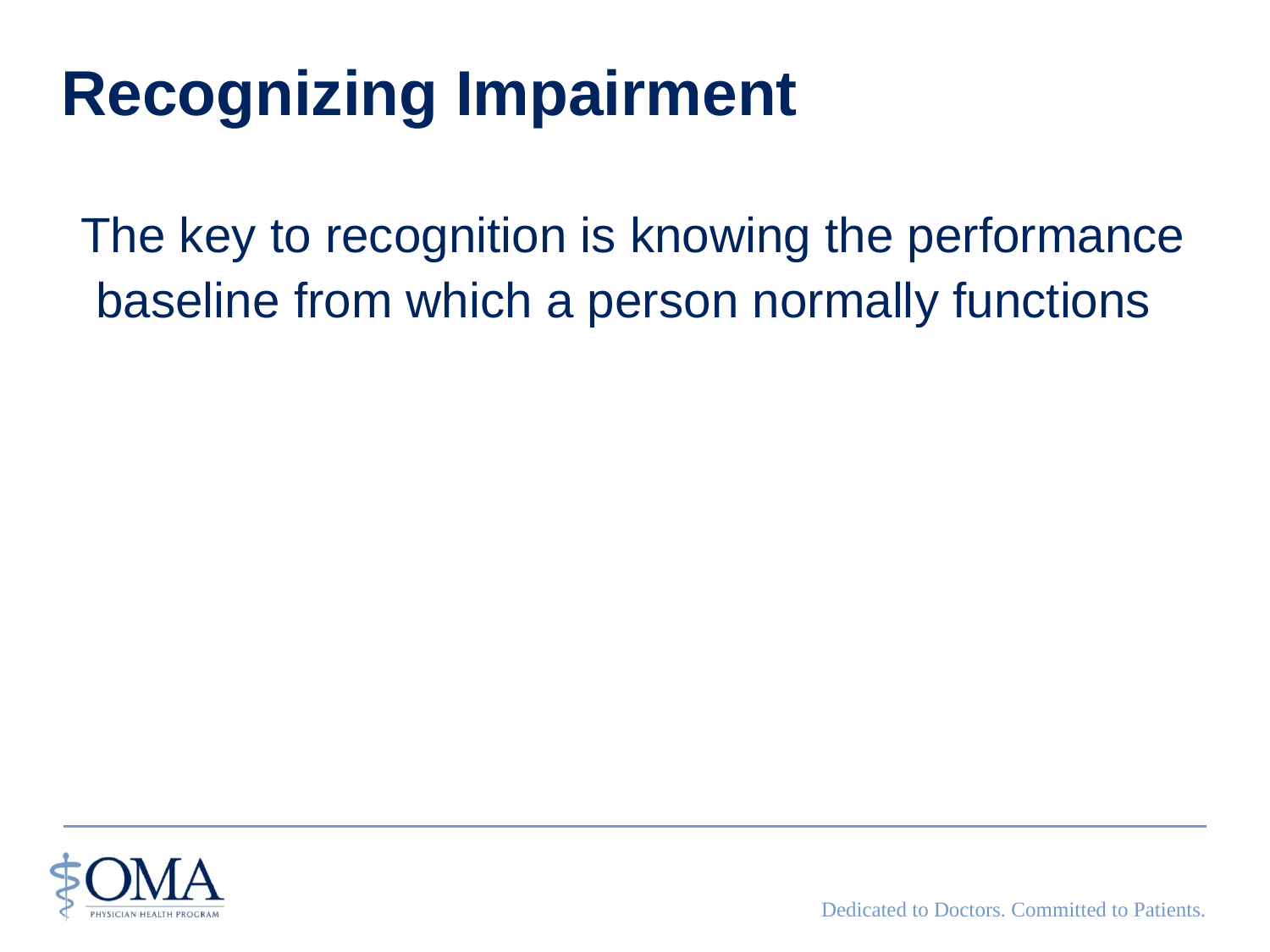

# Recognizing Impairment
 The key to recognition is knowing the performance baseline from which a person normally functions